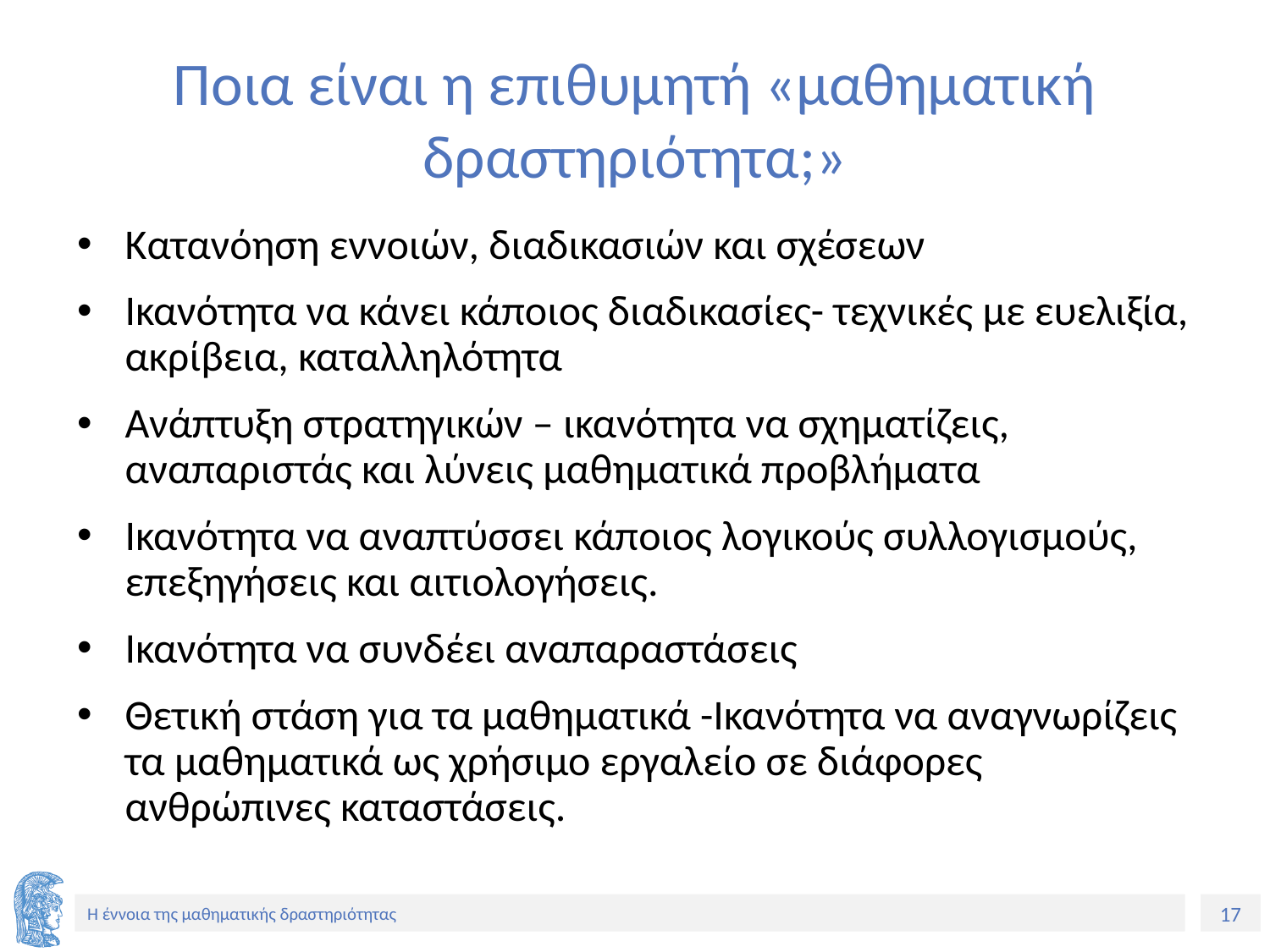

# Ποια είναι η επιθυμητή «μαθηματική δραστηριότητα;»
Κατανόηση εννοιών, διαδικασιών και σχέσεων
Ικανότητα να κάνει κάποιος διαδικασίες- τεχνικές με ευελιξία, ακρίβεια, καταλληλότητα
Ανάπτυξη στρατηγικών – ικανότητα να σχηματίζεις, αναπαριστάς και λύνεις μαθηματικά προβλήματα
Ικανότητα να αναπτύσσει κάποιος λογικούς συλλογισμούς, επεξηγήσεις και αιτιολογήσεις.
Ικανότητα να συνδέει αναπαραστάσεις
Θετική στάση για τα μαθηματικά -Ικανότητα να αναγνωρίζεις τα μαθηματικά ως χρήσιμο εργαλείο σε διάφορες ανθρώπινες καταστάσεις.